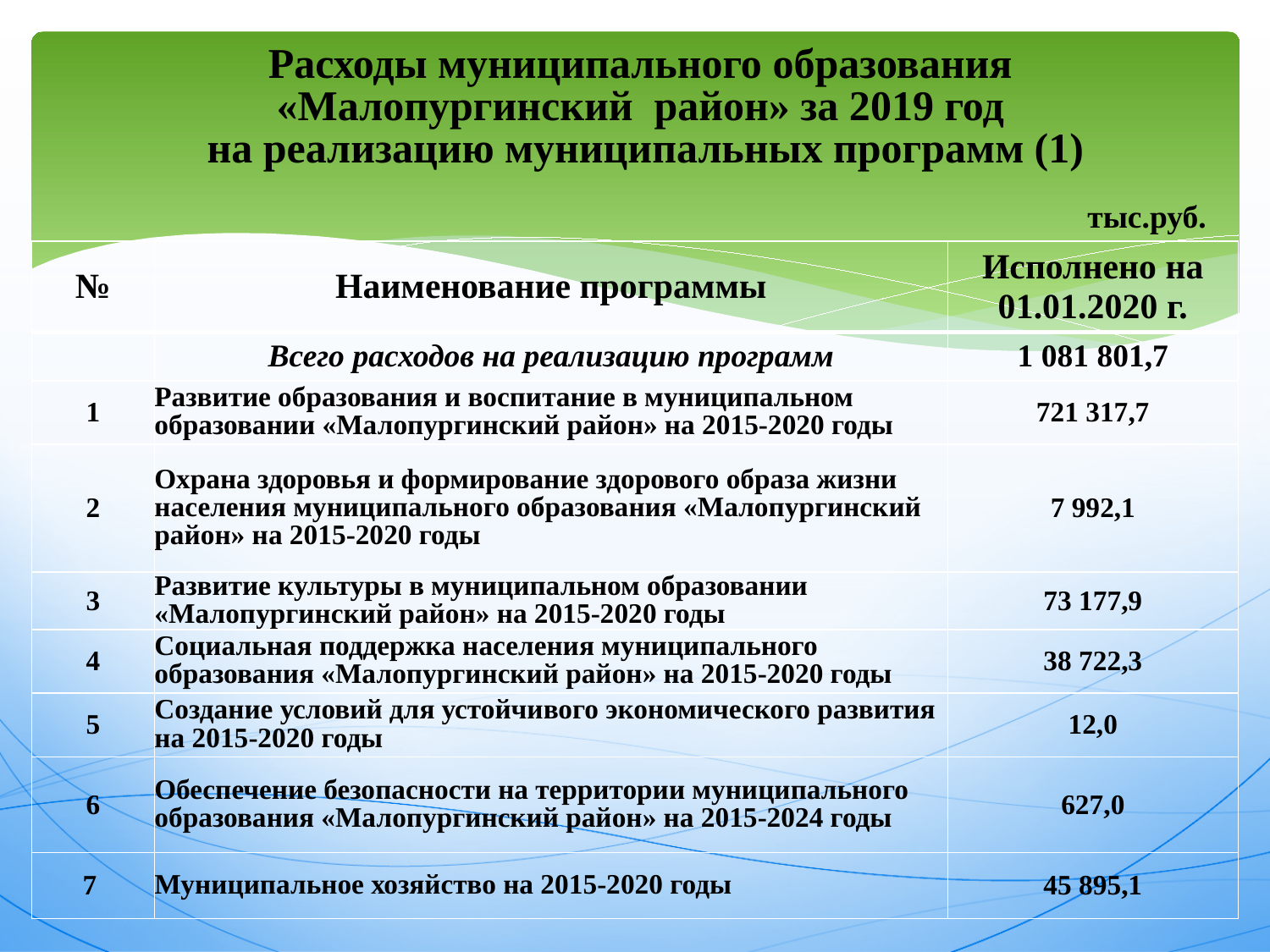

# Расходы муниципального образования «Малопургинский  район» за 2019 год на реализацию муниципальных программ (1) тыс.руб.
| № | Наименование программы | Исполнено на 01.01.2020 г. |
| --- | --- | --- |
|  | Всего расходов на реализацию программ | 1 081 801,7 |
| 1 | Развитие образования и воспитание в муниципальном образовании «Малопургинский район» на 2015-2020 годы | 721 317,7 |
| 2 | Охрана здоровья и формирование здорового образа жизни населения муниципального образования «Малопургинский район» на 2015-2020 годы | 7 992,1 |
| 3 | Развитие культуры в муниципальном образовании «Малопургинский район» на 2015-2020 годы | 73 177,9 |
| 4 | Социальная поддержка населения муниципального образования «Малопургинский район» на 2015-2020 годы | 38 722,3 |
| 5 | Создание условий для устойчивого экономического развития на 2015-2020 годы | 12,0 |
| 6 | Обеспечение безопасности на территории муниципального образования «Малопургинский район» на 2015-2024 годы | 627,0 |
| 7 | Муниципальное хозяйство на 2015-2020 годы | 45 895,1 |